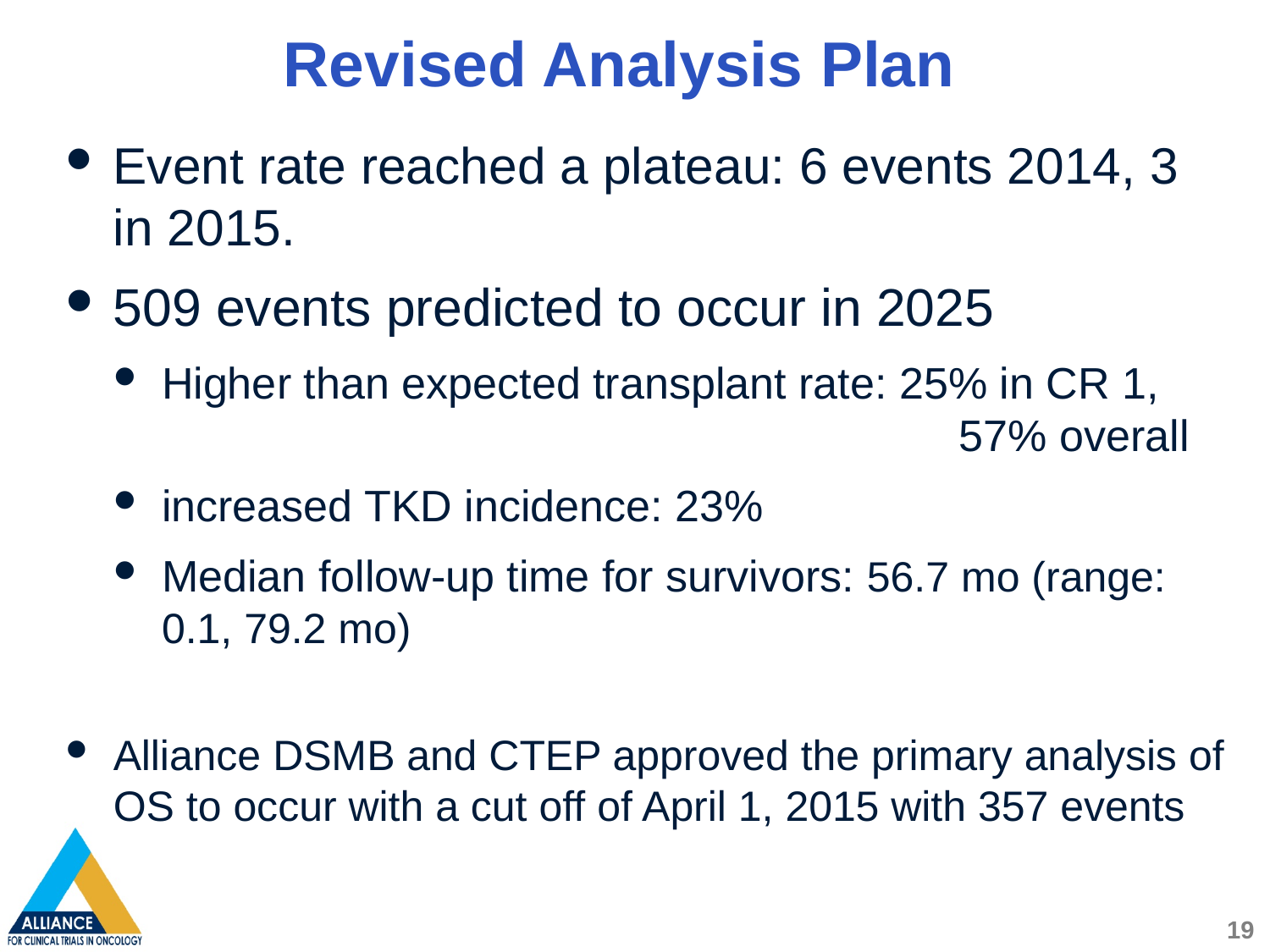

# Revised Analysis Plan
Event rate reached a plateau: 6 events 2014, 3 in 2015.
509 events predicted to occur in 2025
Higher than expected transplant rate: 25% in CR 1,
	57% overall
increased TKD incidence: 23%
Median follow-up time for survivors: 56.7 mo (range: 0.1, 79.2 mo)

Alliance DSMB and CTEP approved the primary analysis of OS to occur with a cut off of April 1, 2015 with 357 events

19